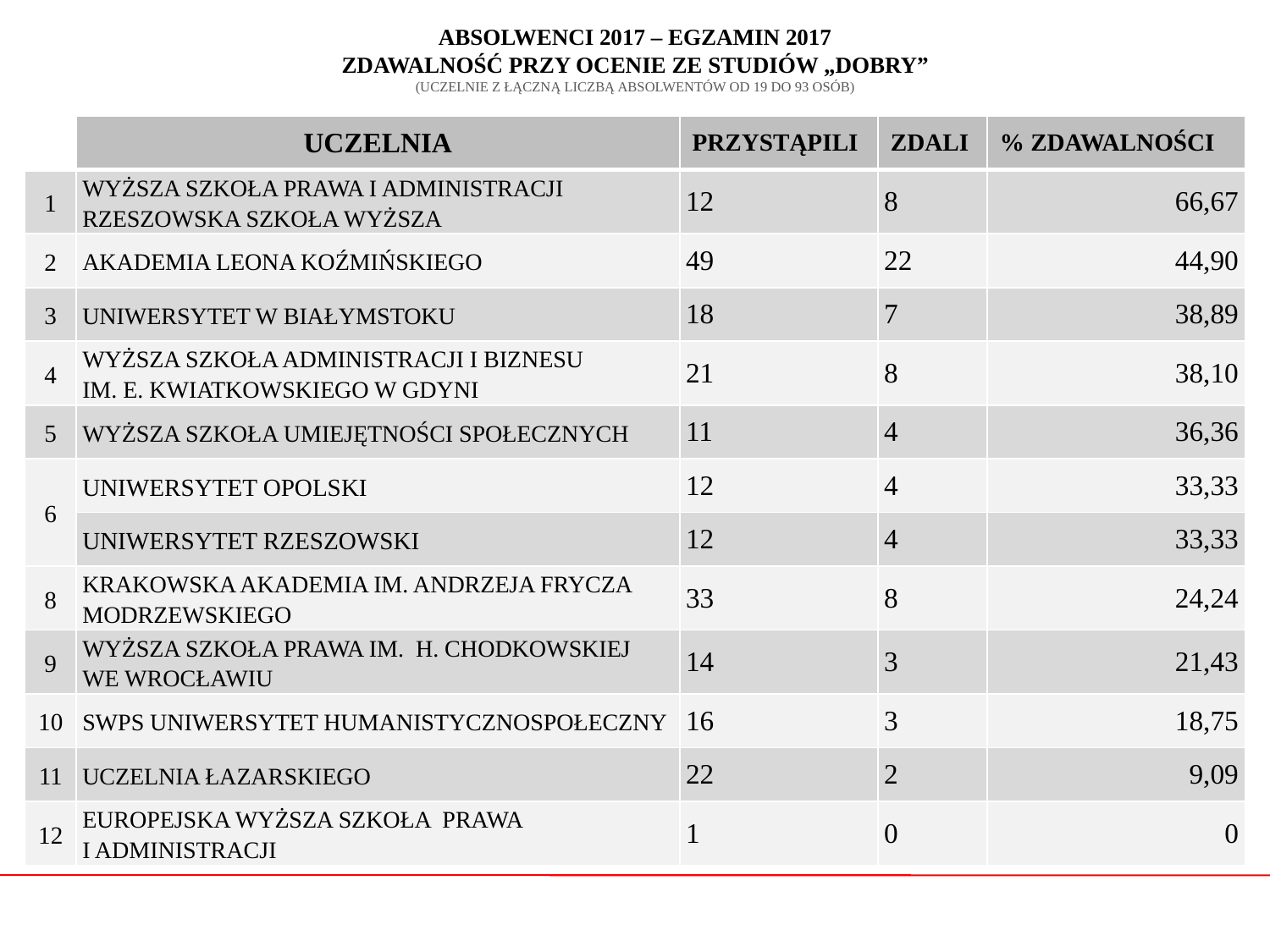

# ABSOLWENCI 2017 – EGZAMIN 2017 ZDAWALNOŚĆ PRZY OCENIE ZE STUDIÓW „DOBRY” (UCZELNIE Z ŁĄCZNĄ LICZBĄ ABSOLWENTÓW OD 19 DO 93 OSÓB)
|  | UCZELNIA | PRZYSTĄPILI | ZDALI | % ZDAWALNOŚCI |
| --- | --- | --- | --- | --- |
| 1 | WYŻSZA SZKOŁA PRAWA I ADMINISTRACJI RZESZOWSKA SZKOŁA WYŻSZA | 12 | 8 | 66,67 |
| 2 | AKADEMIA LEONA KOŹMIŃSKIEGO | 49 | 22 | 44,90 |
| 3 | UNIWERSYTET W BIAŁYMSTOKU | 18 | 7 | 38,89 |
| 4 | WYŻSZA SZKOŁA ADMINISTRACJI I BIZNESU IM. E. KWIATKOWSKIEGO W GDYNI | 21 | 8 | 38,10 |
| 5 | WYŻSZA SZKOŁA UMIEJĘTNOŚCI SPOŁECZNYCH | 11 | 4 | 36,36 |
| 6 | UNIWERSYTET OPOLSKI | 12 | 4 | 33,33 |
|  | UNIWERSYTET RZESZOWSKI | 12 | 4 | 33,33 |
| 8 | KRAKOWSKA AKADEMIA IM. ANDRZEJA FRYCZA MODRZEWSKIEGO | 33 | 8 | 24,24 |
| 9 | WYŻSZA SZKOŁA PRAWA IM. H. CHODKOWSKIEJ WE WROCŁAWIU | 14 | 3 | 21,43 |
| 10 | SWPS UNIWERSYTET HUMANISTYCZNOSPOŁECZNY | 16 | 3 | 18,75 |
| 11 | UCZELNIA ŁAZARSKIEGO | 22 | 2 | 9,09 |
| 12 | EUROPEJSKA WYŻSZA SZKOŁA PRAWA I ADMINISTRACJI | 1 | 0 | 0 |